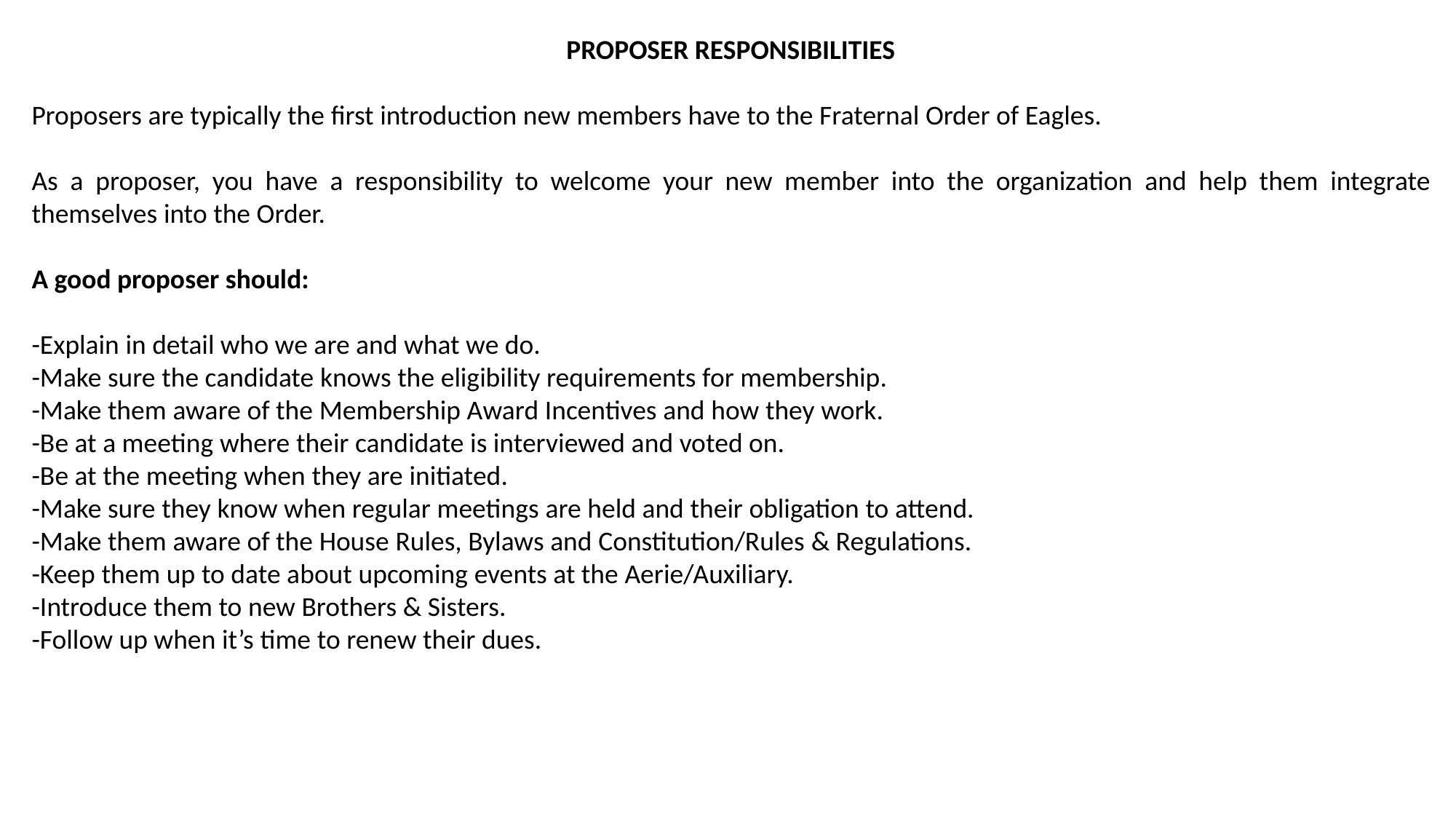

PROPOSER RESPONSIBILITIES

Proposers are typically the first introduction new members have to the Fraternal Order of Eagles.

As a proposer, you have a responsibility to welcome your new member into the organization and help them integrate themselves into the Order.

A good proposer should:

-Explain in detail who we are and what we do.
-Make sure the candidate knows the eligibility requirements for membership.
-Make them aware of the Membership Award Incentives and how they work.
-Be at a meeting where their candidate is interviewed and voted on.
-Be at the meeting when they are initiated.
-Make sure they know when regular meetings are held and their obligation to attend.
-Make them aware of the House Rules, Bylaws and Constitution/Rules & Regulations.
-Keep them up to date about upcoming events at the Aerie/Auxiliary.
-Introduce them to new Brothers & Sisters.
-Follow up when it’s time to renew their dues.